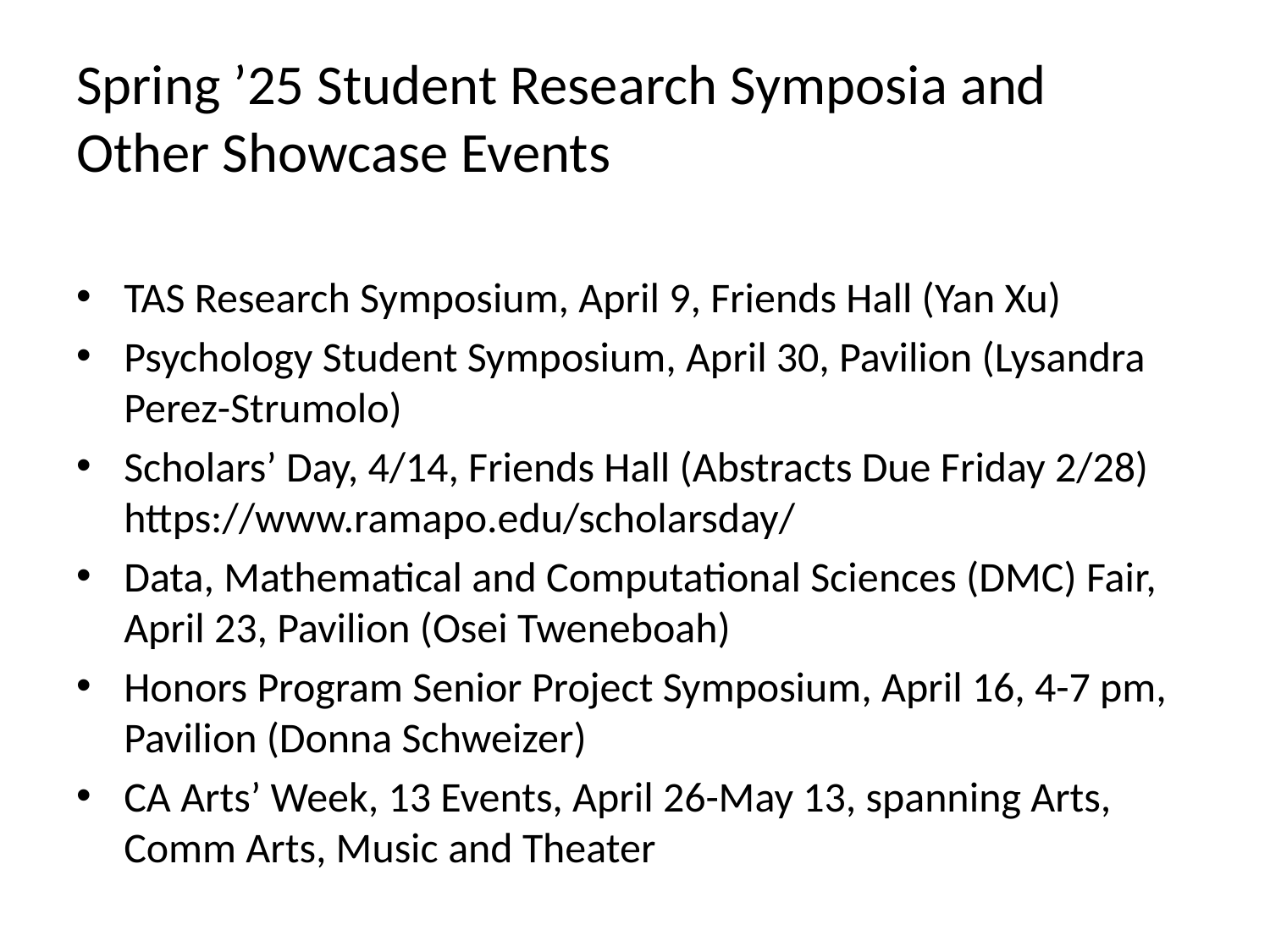

Spring ’25 Student Research Symposia and Other Showcase Events

TAS Research Symposium, April 9, Friends Hall (Yan Xu)
Psychology Student Symposium, April 30, Pavilion (Lysandra Perez-Strumolo)
Scholars’ Day, 4/14, Friends Hall (Abstracts Due Friday 2/28)
https://www.ramapo.edu/scholarsday/
Data, Mathematical and Computational Sciences (DMC) Fair, April 23, Pavilion (Osei Tweneboah)
Honors Program Senior Project Symposium, April 16, 4-7 pm, Pavilion (Donna Schweizer)
CA Arts’ Week, 13 Events, April 26-May 13, spanning Arts, Comm Arts, Music and Theater